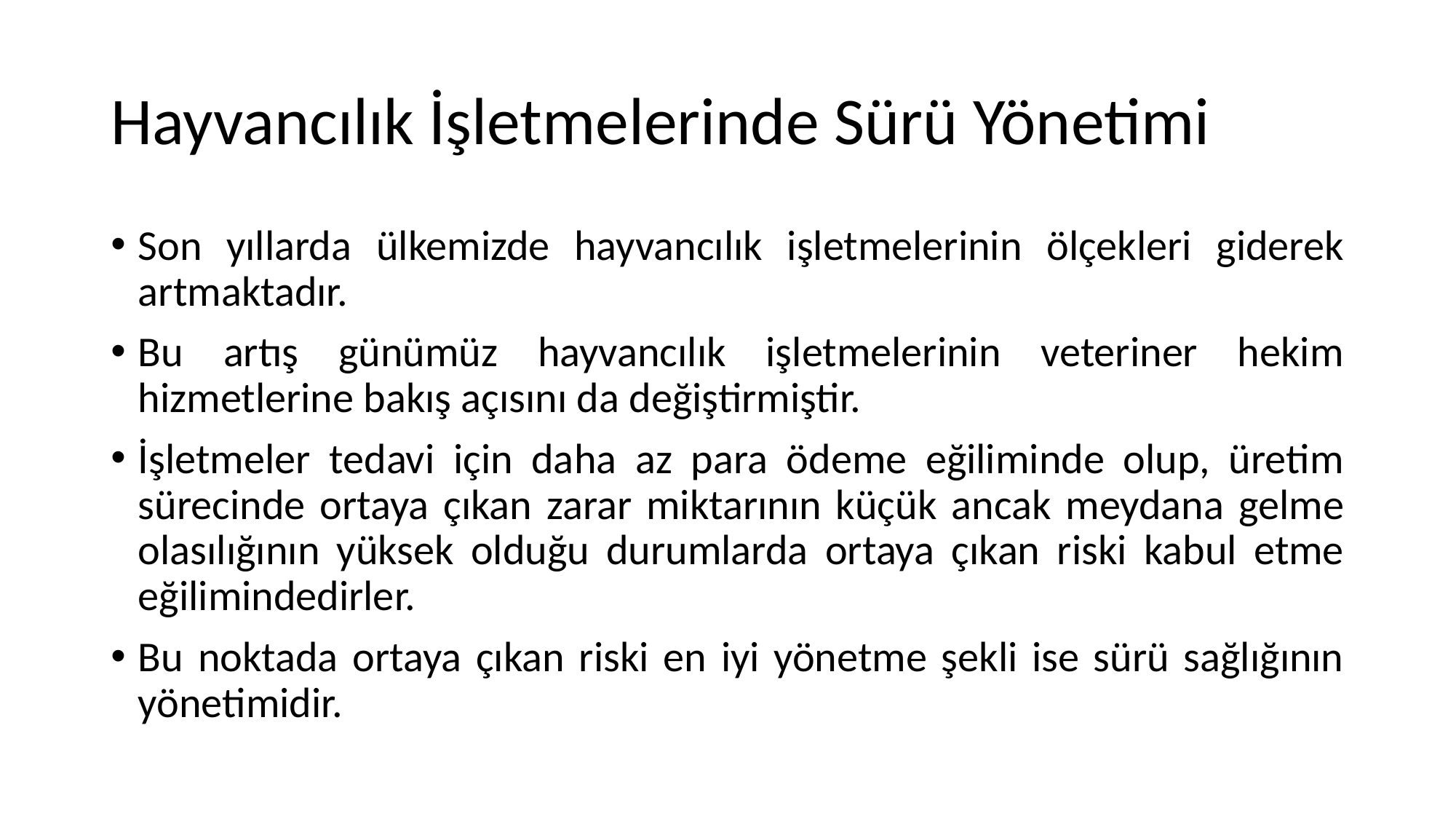

# Hayvancılık İşletmelerinde Sürü Yönetimi
Son yıllarda ülkemizde hayvancılık işletmelerinin ölçekleri giderek artmaktadır.
Bu artış günümüz hayvancılık işletmelerinin veteriner hekim hizmetlerine bakış açısını da değiştirmiştir.
İşletmeler tedavi için daha az para ödeme eğiliminde olup, üretim sürecinde ortaya çıkan zarar miktarının küçük ancak meydana gelme olasılığının yüksek olduğu durumlarda ortaya çıkan riski kabul etme eğilimindedirler.
Bu noktada ortaya çıkan riski en iyi yönetme şekli ise sürü sağlığının yönetimidir.